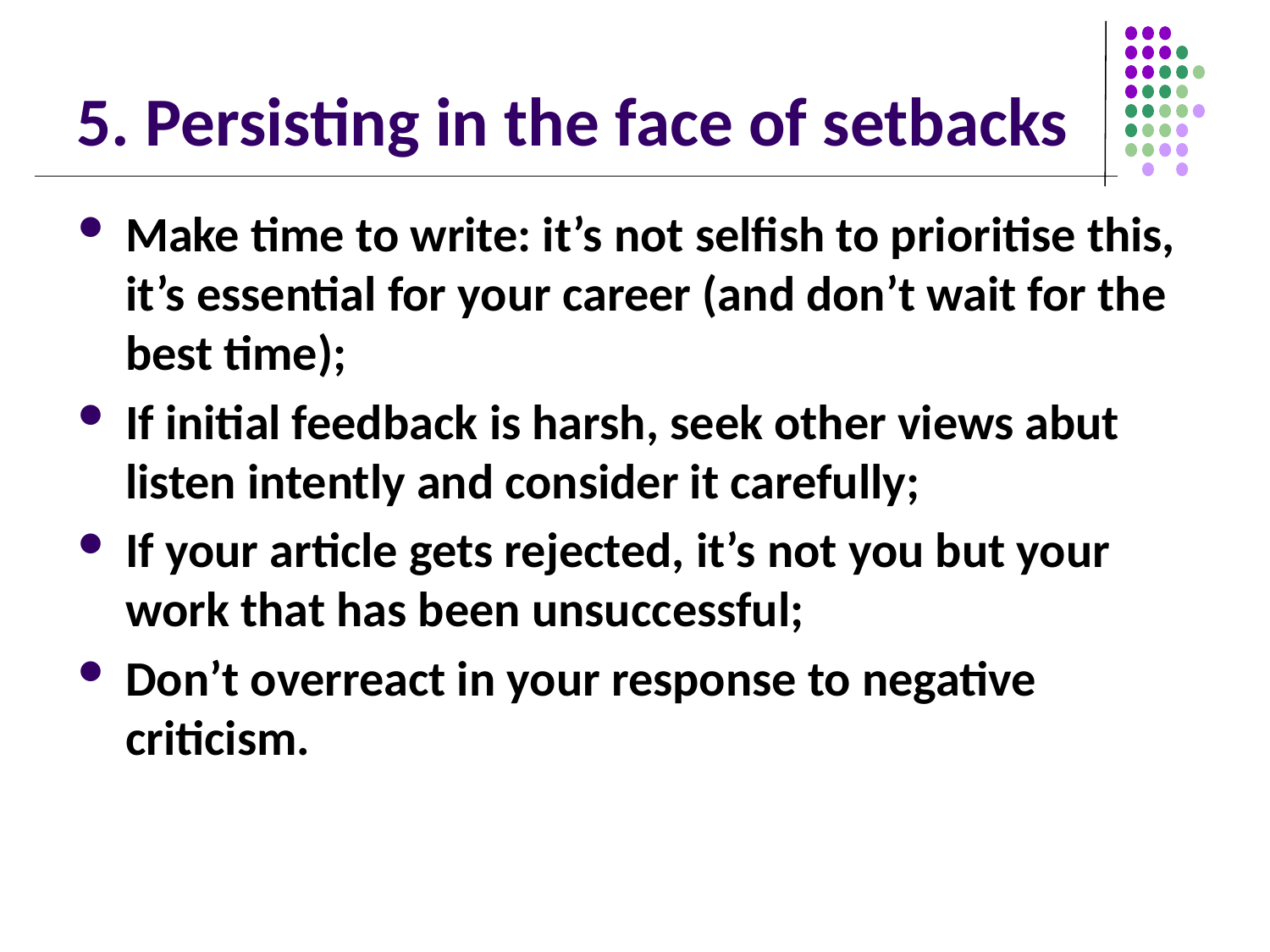

# 5. Persisting in the face of setbacks
Make time to write: it’s not selfish to prioritise this, it’s essential for your career (and don’t wait for the best time);
If initial feedback is harsh, seek other views abut listen intently and consider it carefully;
If your article gets rejected, it’s not you but your work that has been unsuccessful;
Don’t overreact in your response to negative criticism.